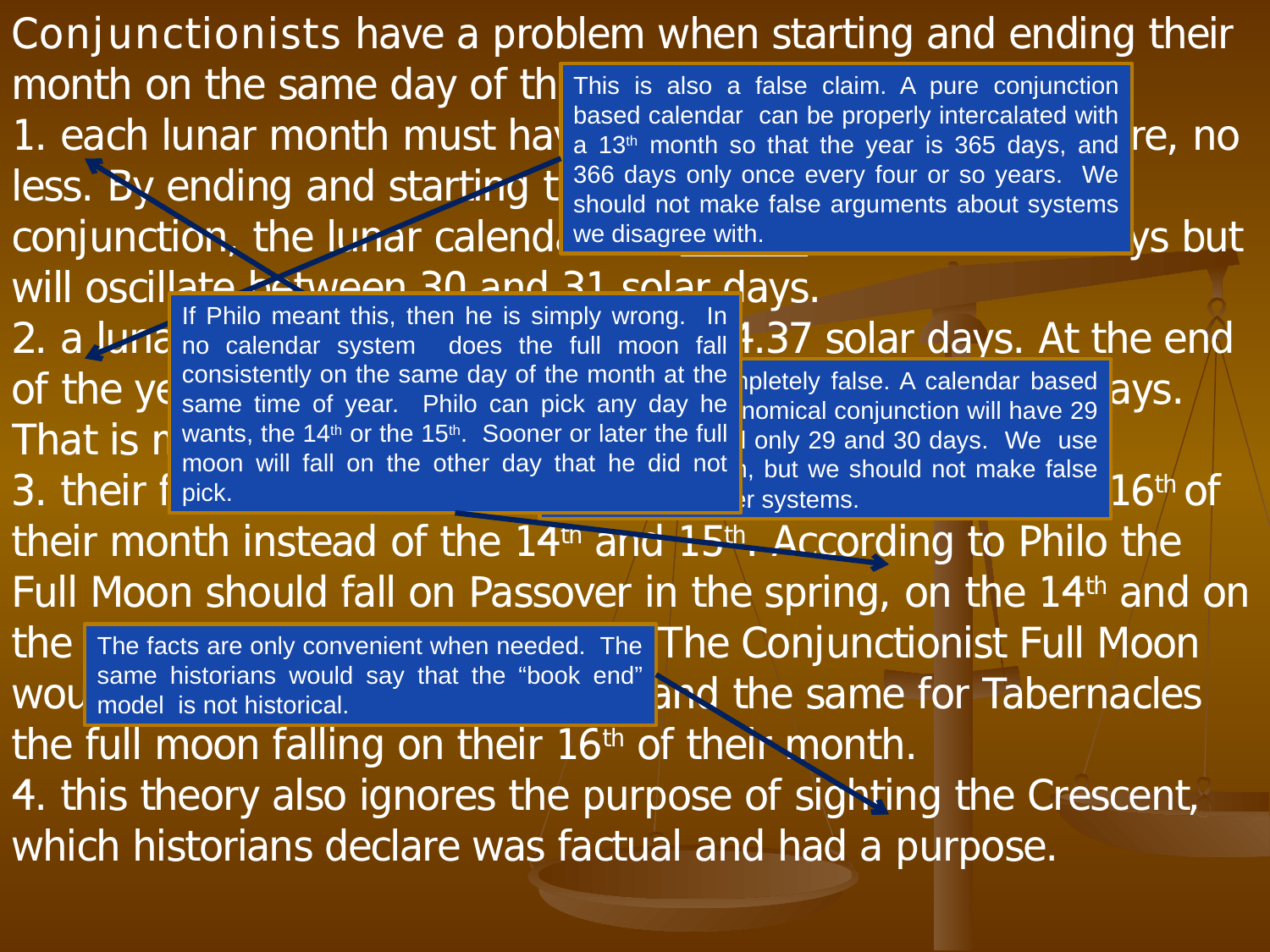

Conjunctionists have a problem when starting and ending their month on the same day of the conjunction because:
1. each lunar month must have either 29 or 30 days, no more, no less. By ending and starting their count from conjunction to conjunction, the lunar calendar will NEVER have 29 solar days but will oscillate between 30 and 31 solar days.
2. a lunar year should only average 354.37 solar days. At the end of the year Conjunctionist will have on average 366 solar days. That is more days than the Gregorian’s calendar of 365!
3. their full moon will fall on average, either on the 15th or 16th of their month instead of the 14th and 15th. According to Philo the Full Moon should fall on Passover in the spring, on the 14th and on the 15th in the fall for Tabernacles. The Conjunctionist Full Moon would be on the 16th for Passover and the same for Tabernacles the full moon falling on their 16th of their month.
4. this theory also ignores the purpose of sighting the Crescent, which historians declare was factual and had a purpose.
This is also a false claim. A pure conjunction based calendar  can be properly intercalated with a 13th month so that the year is 365 days, and 366 days only once every four or so years.  We should not make false arguments about systems we disagree with.
If Philo meant this, then he is simply wrong.  In no calendar system  does the full moon fall consistently on the same day of the month at the same time of year.  Philo can pick any day he wants, the 14th or the 15th.  Sooner or later the full moon will fall on the other day that he did not pick.
This point is completely false. A calendar based on the pure astronomical conjunction will have 29 and 30 days, and only 29 and 30 days.  We  use the sighted moon, but we should not make false claims about other systems.
The facts are only convenient when needed.  The same historians would say that the “book end” model  is not historical.